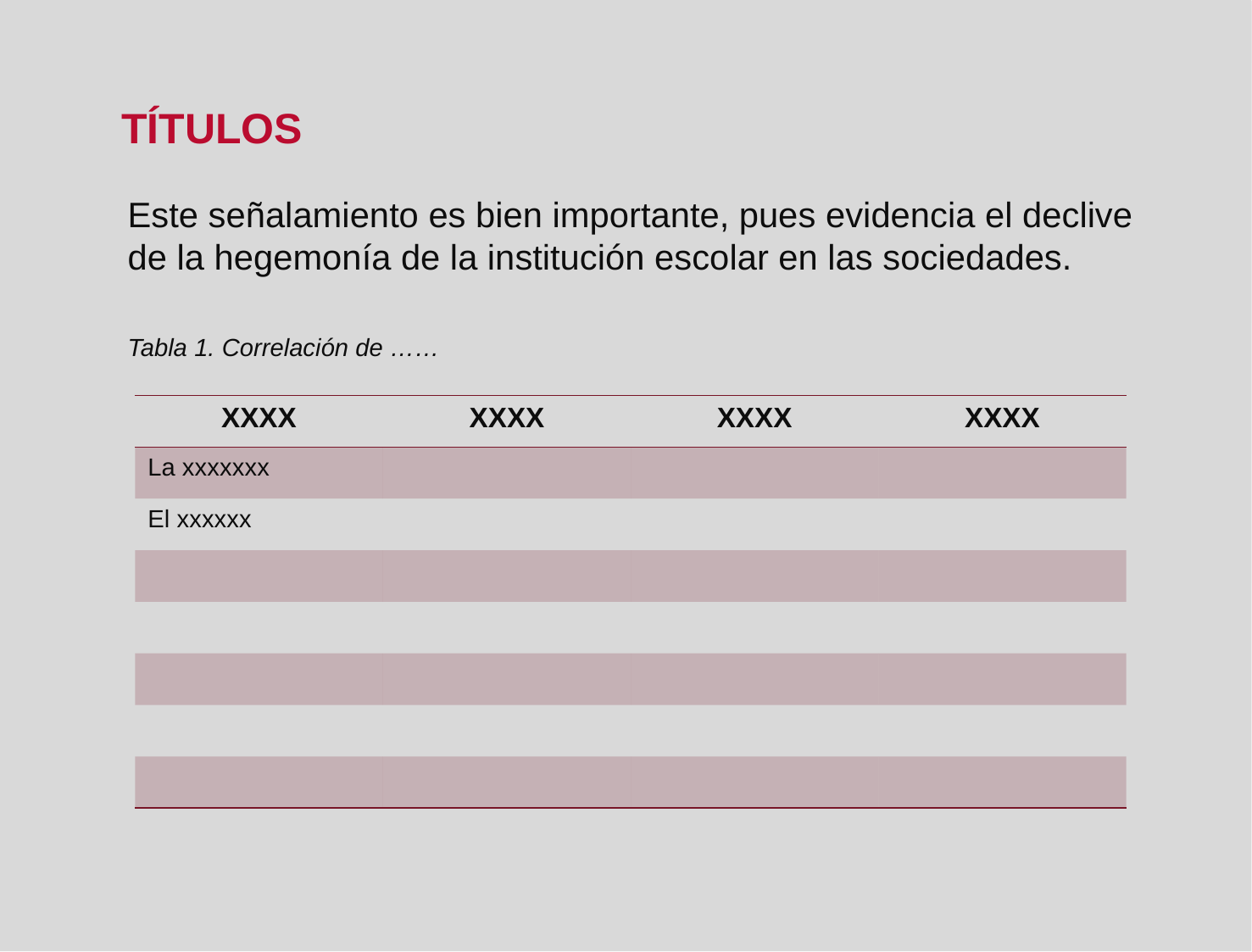

TÍTULOS
Este señalamiento es bien importante, pues evidencia el declive de la hegemonía de la institución escolar en las sociedades.
Tabla 1. Correlación de ……
| XXXX | XXXX | XXXX | XXXX |
| --- | --- | --- | --- |
| La xxxxxxx |  |  |  |
| El xxxxxx |  |  |  |
|  |  |  |  |
|  |  |  |  |
|  |  |  |  |
|  |  |  |  |
|  |  |  |  |